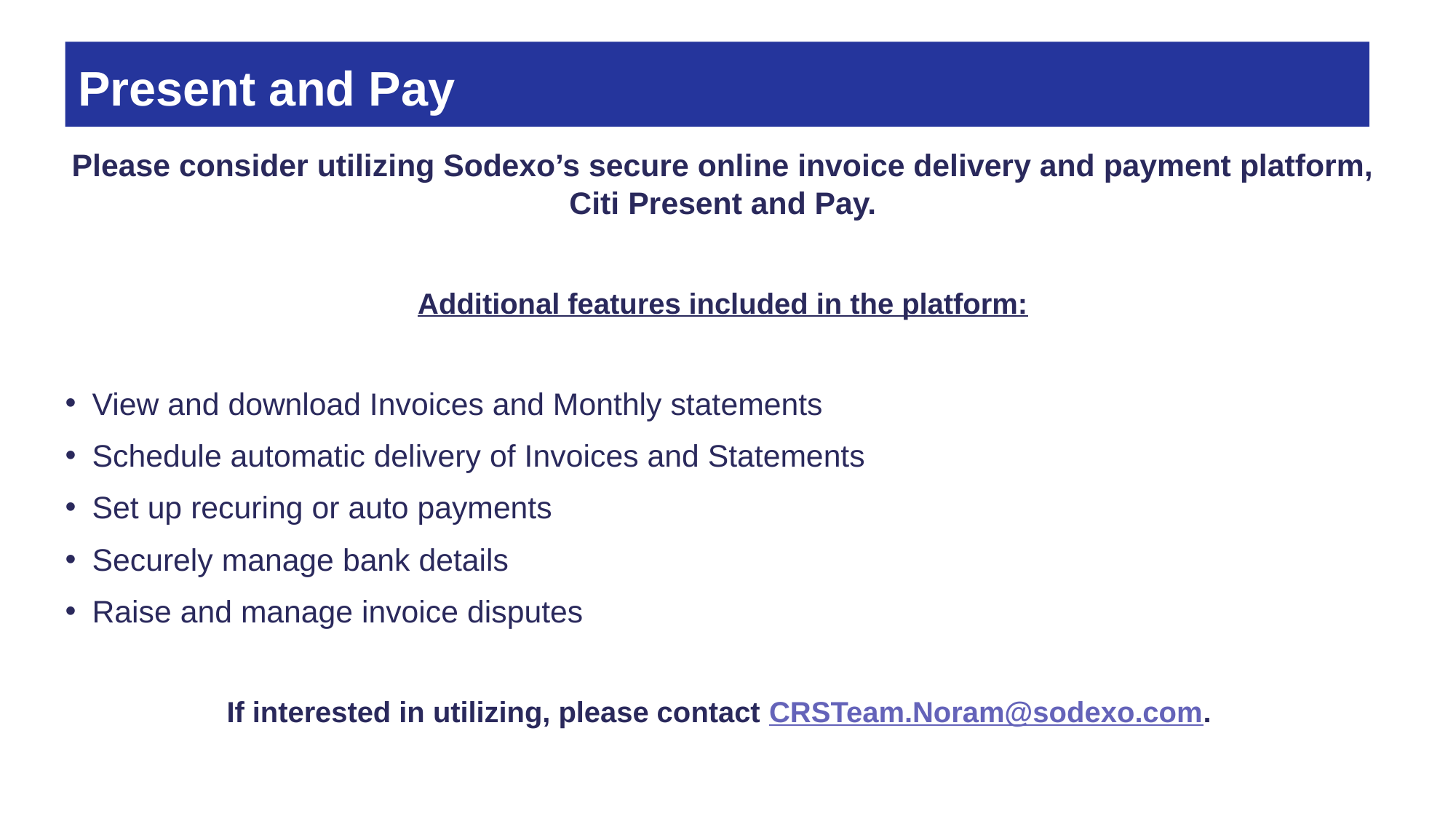

# Present and Pay
Please consider utilizing Sodexo’s secure online invoice delivery and payment platform, Citi Present and Pay.

Additional features included in the platform:

View and download Invoices and Monthly statements
Schedule automatic delivery of Invoices and Statements
Set up recuring or auto payments
Securely manage bank details
Raise and manage invoice disputes

If interested in utilizing, please contact CRSTeam.Noram@sodexo.com.
Unit Controller Call Series © Sodexo, July 2024.  All rights Reserved